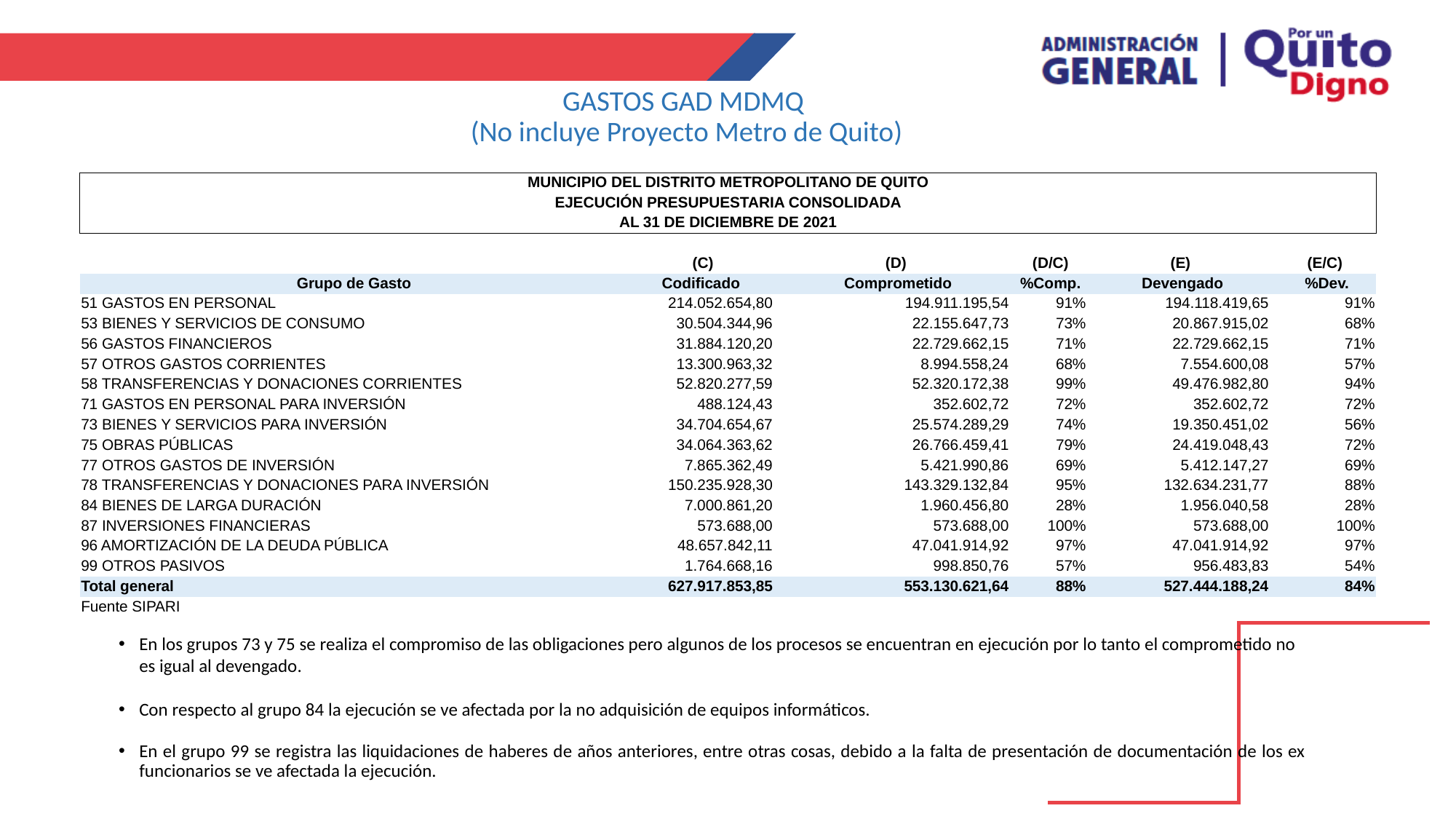

# GASTOS GAD MDMQ (No incluye Proyecto Metro de Quito)
| MUNICIPIO DEL DISTRITO METROPOLITANO DE QUITO |  |  |  |  |  |
| --- | --- | --- | --- | --- | --- |
| EJECUCIÓN PRESUPUESTARIA CONSOLIDADA |  |  |  |  |  |
| AL 31 DE DICIEMBRE DE 2021 |  |  |  |  |  |
|  |  |  |  |  |  |
|  | (C) | (D) | (D/C) | (E) | (E/C) |
| Grupo de Gasto | Codificado | Comprometido | %Comp. | Devengado | %Dev. |
| 51 GASTOS EN PERSONAL | 214.052.654,80 | 194.911.195,54 | 91% | 194.118.419,65 | 91% |
| 53 BIENES Y SERVICIOS DE CONSUMO | 30.504.344,96 | 22.155.647,73 | 73% | 20.867.915,02 | 68% |
| 56 GASTOS FINANCIEROS | 31.884.120,20 | 22.729.662,15 | 71% | 22.729.662,15 | 71% |
| 57 OTROS GASTOS CORRIENTES | 13.300.963,32 | 8.994.558,24 | 68% | 7.554.600,08 | 57% |
| 58 TRANSFERENCIAS Y DONACIONES CORRIENTES | 52.820.277,59 | 52.320.172,38 | 99% | 49.476.982,80 | 94% |
| 71 GASTOS EN PERSONAL PARA INVERSIÓN | 488.124,43 | 352.602,72 | 72% | 352.602,72 | 72% |
| 73 BIENES Y SERVICIOS PARA INVERSIÓN | 34.704.654,67 | 25.574.289,29 | 74% | 19.350.451,02 | 56% |
| 75 OBRAS PÚBLICAS | 34.064.363,62 | 26.766.459,41 | 79% | 24.419.048,43 | 72% |
| 77 OTROS GASTOS DE INVERSIÓN | 7.865.362,49 | 5.421.990,86 | 69% | 5.412.147,27 | 69% |
| 78 TRANSFERENCIAS Y DONACIONES PARA INVERSIÓN | 150.235.928,30 | 143.329.132,84 | 95% | 132.634.231,77 | 88% |
| 84 BIENES DE LARGA DURACIÓN | 7.000.861,20 | 1.960.456,80 | 28% | 1.956.040,58 | 28% |
| 87 INVERSIONES FINANCIERAS | 573.688,00 | 573.688,00 | 100% | 573.688,00 | 100% |
| 96 AMORTIZACIÓN DE LA DEUDA PÚBLICA | 48.657.842,11 | 47.041.914,92 | 97% | 47.041.914,92 | 97% |
| 99 OTROS PASIVOS | 1.764.668,16 | 998.850,76 | 57% | 956.483,83 | 54% |
| Total general | 627.917.853,85 | 553.130.621,64 | 88% | 527.444.188,24 | 84% |
| Fuente SIPARI |  |  |  |  |  |
En los grupos 73 y 75 se realiza el compromiso de las obligaciones pero algunos de los procesos se encuentran en ejecución por lo tanto el comprometido no es igual al devengado.

Con respecto al grupo 84 la ejecución se ve afectada por la no adquisición de equipos informáticos.

En el grupo 99 se registra las liquidaciones de haberes de años anteriores, entre otras cosas, debido a la falta de presentación de documentación de los ex funcionarios se ve afectada la ejecución.